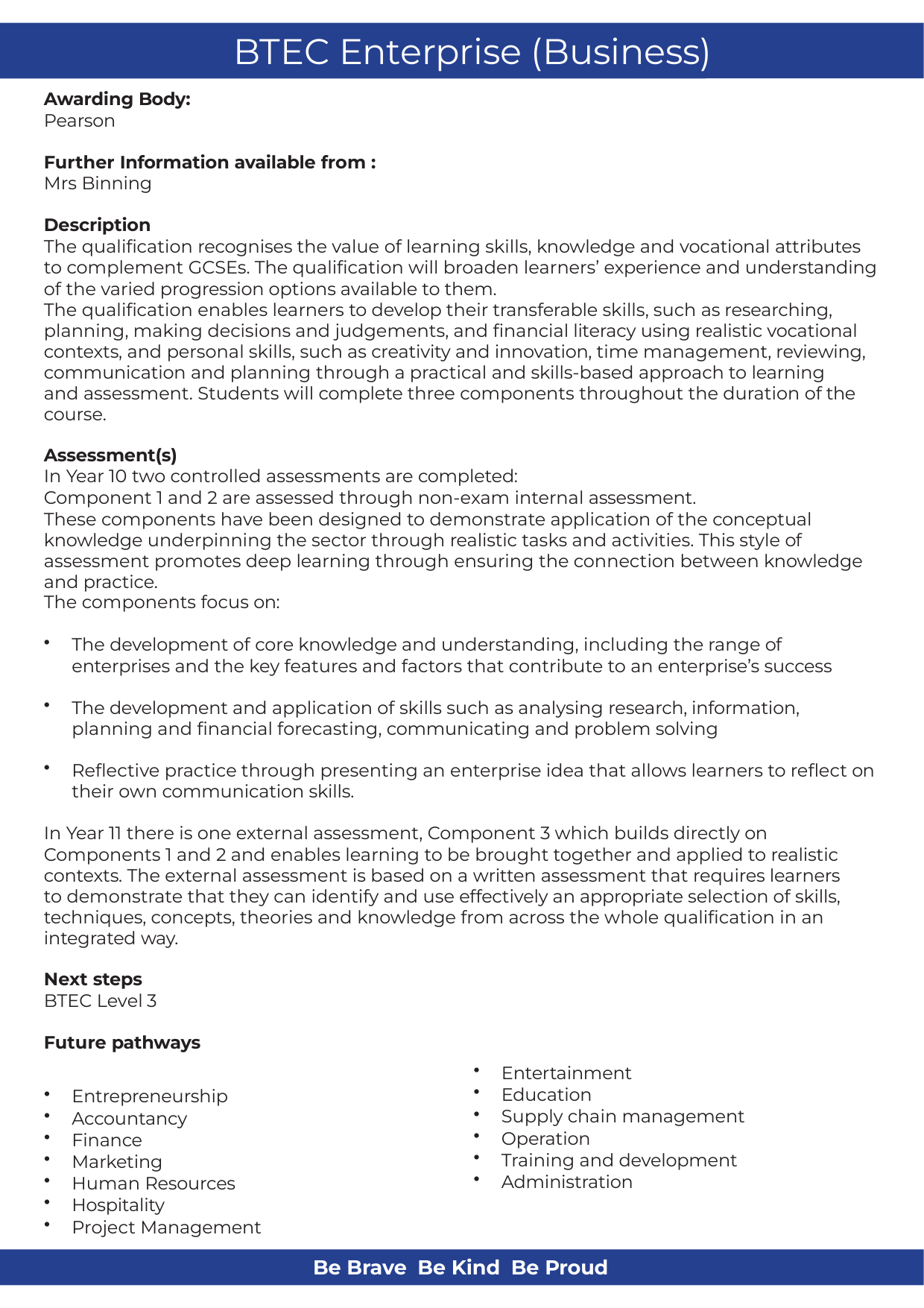

# BTEC Enterprise (Business)
Awarding Body:
Pearson
Further Information available from :
Mrs Binning
Description
The qualification recognises the value of learning skills, knowledge and vocational attributes to complement GCSEs. The qualification will broaden learners’ experience and understanding of the varied progression options available to them.
The qualification enables learners to develop their transferable skills, such as researching, planning, making decisions and judgements, and financial literacy using realistic vocational contexts, and personal skills, such as creativity and innovation, time management, reviewing, communication and planning through a practical and skills-based approach to learning
and assessment. Students will complete three components throughout the duration of the course.
Assessment(s)
In Year 10 two controlled assessments are completed:
Component 1 and 2 are assessed through non-exam internal assessment.
These components have been designed to demonstrate application of the conceptual knowledge underpinning the sector through realistic tasks and activities. This style of assessment promotes deep learning through ensuring the connection between knowledge and practice.
The components focus on:
The development of core knowledge and understanding, including the range of enterprises and the key features and factors that contribute to an enterprise’s success
The development and application of skills such as analysing research, information, planning and financial forecasting, communicating and problem solving
Reflective practice through presenting an enterprise idea that allows learners to reflect on their own communication skills.
In Year 11 there is one external assessment, Component 3 which builds directly on Components 1 and 2 and enables learning to be brought together and applied to realistic contexts. The external assessment is based on a written assessment that requires learners to demonstrate that they can identify and use effectively an appropriate selection of skills, techniques, concepts, theories and knowledge from across the whole qualification in an integrated way.
Next steps
BTEC Level 3
Future pathways
Entertainment
Education
Supply chain management
Operation
Training and development
Administration
Entrepreneurship
Accountancy
Finance
Marketing
Human Resources
Hospitality
Project Management
Be Brave Be Kind Be Proud